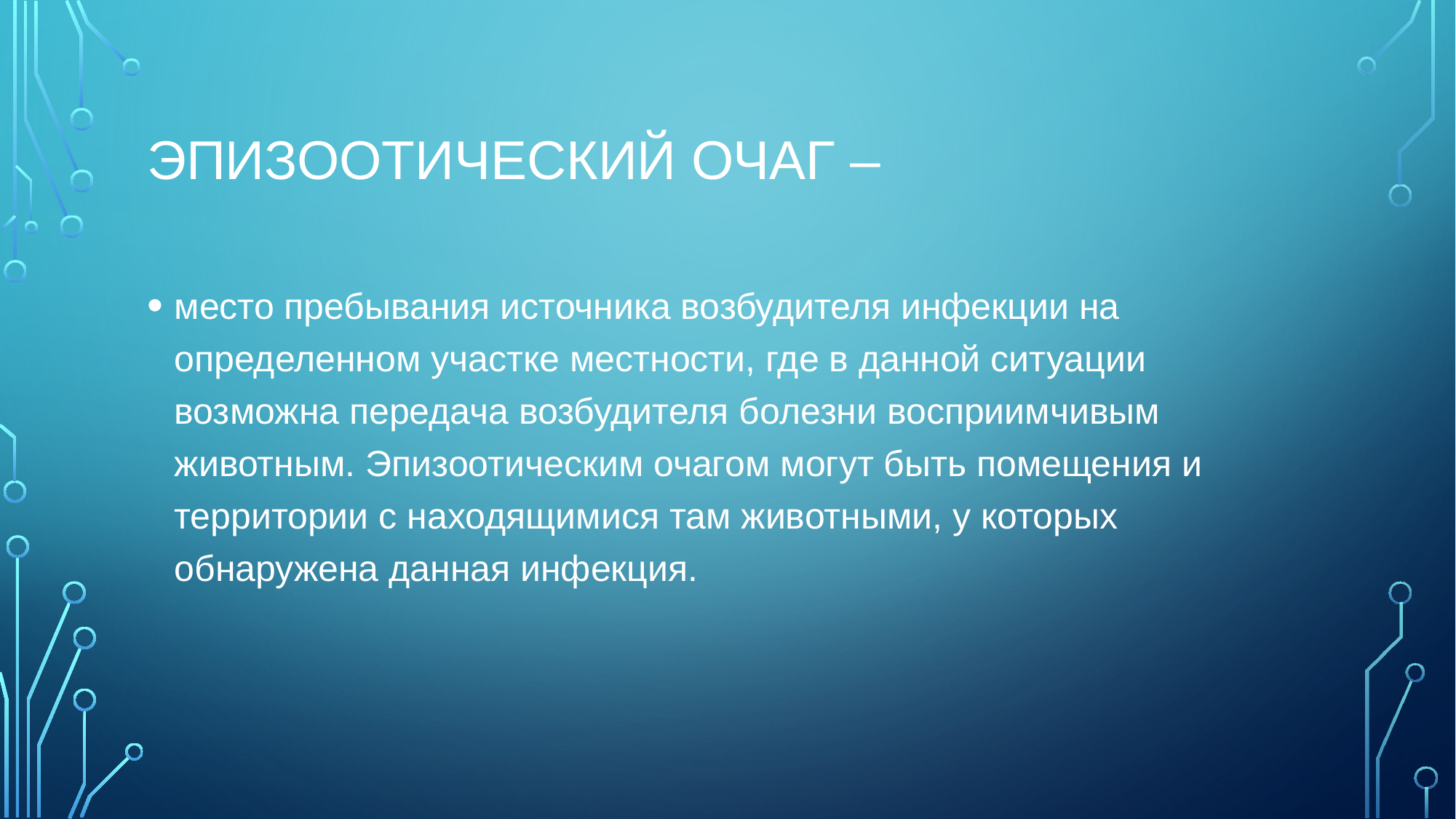

# Эпизоотический очаг –
место пребывания источника возбудителя инфекции на определенном участке местности, где в данной ситуации возможна передача возбудителя болезни восприимчивым животным. Эпизоотическим очагом могут быть помещения и территории с находящимися там животными, у которых обнаружена данная инфекция.